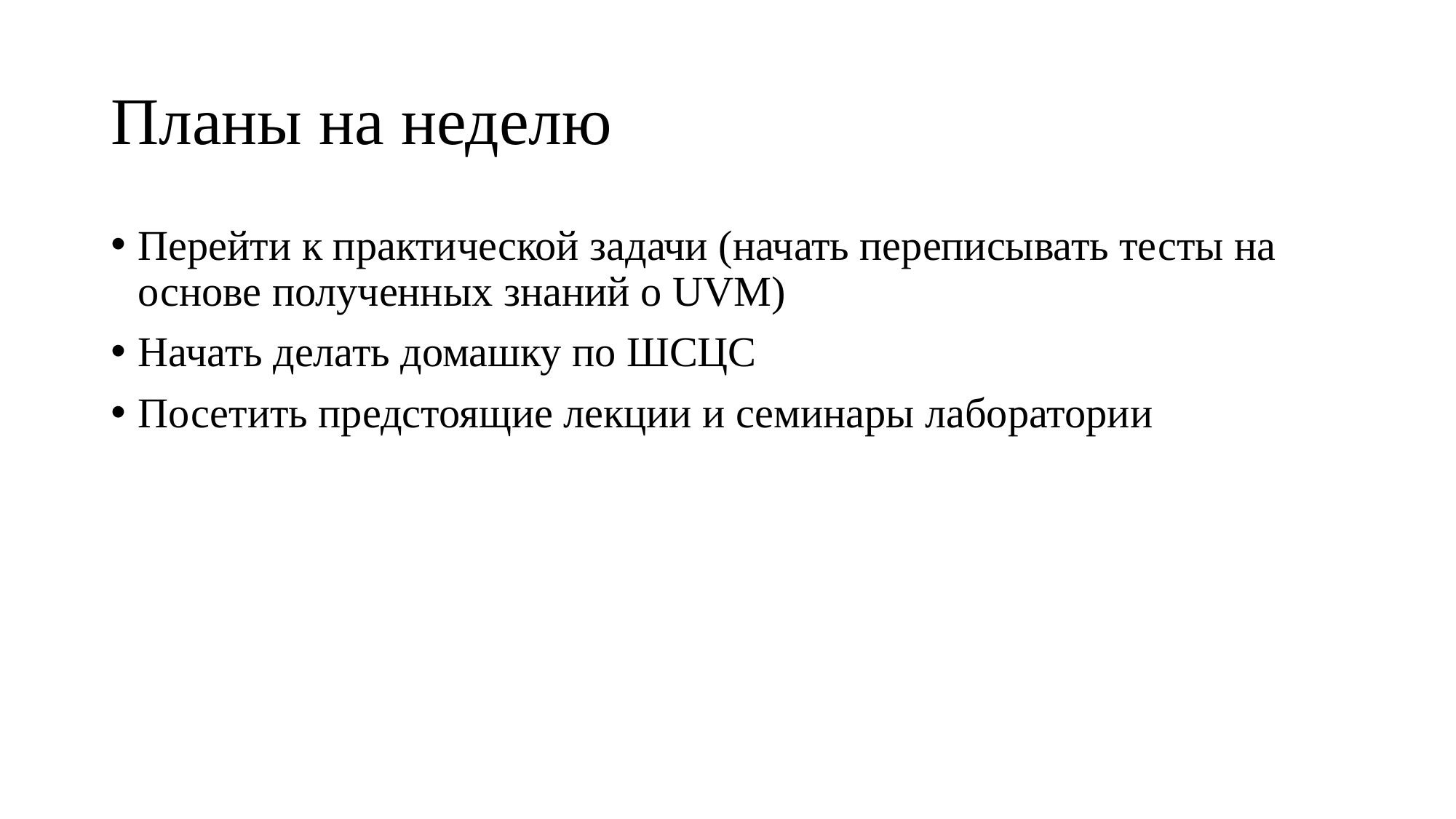

# Планы на неделю
Перейти к практической задачи (начать переписывать тесты на основе полученных знаний о UVM)
Начать делать домашку по ШСЦС
Посетить предстоящие лекции и семинары лаборатории